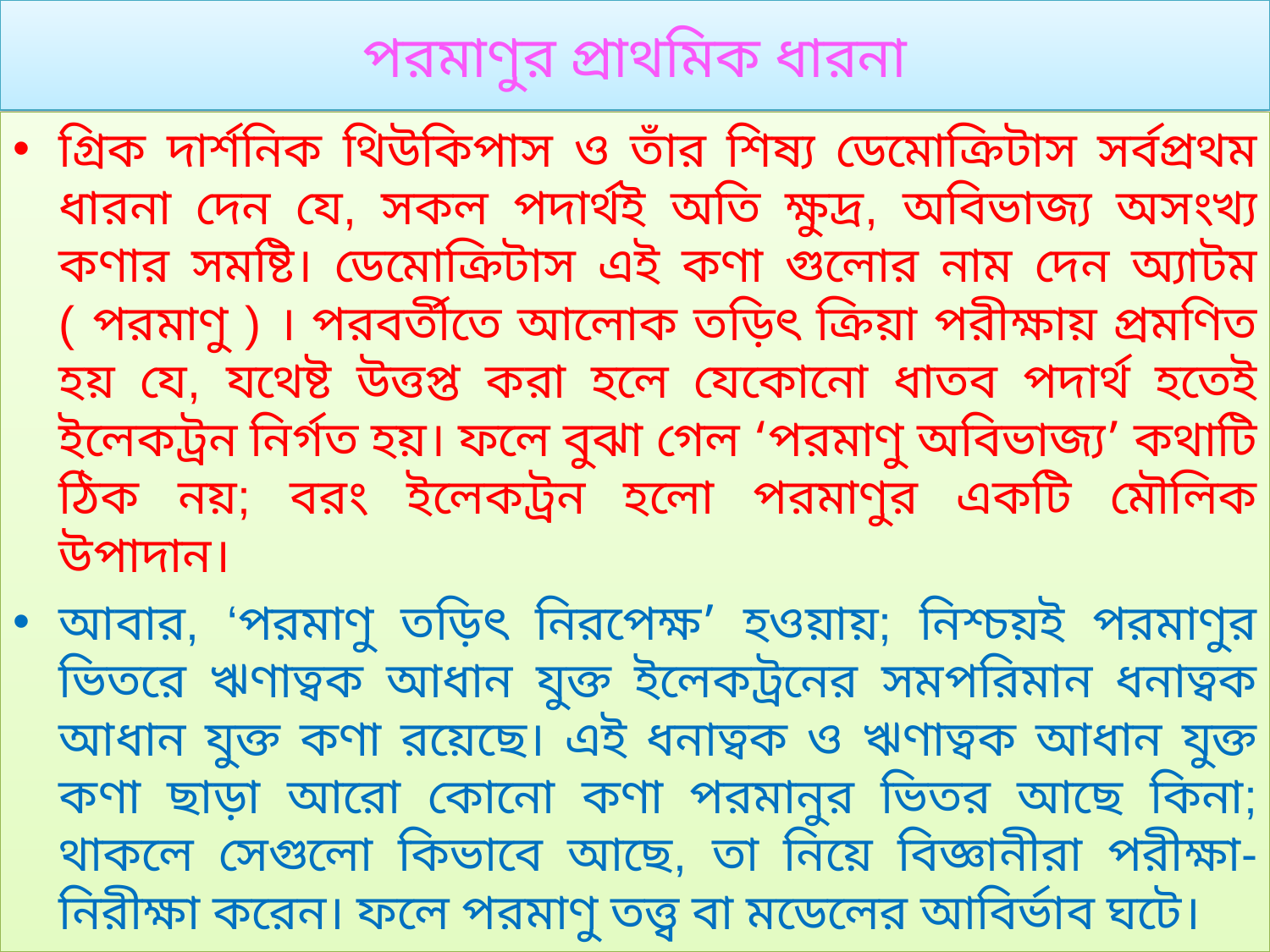

# পরমাণুর প্রাথমিক ধারনা
গ্রিক দার্শনিক থিউকিপাস ও তাঁর শিষ্য ডেমোক্রিটাস সর্বপ্রথম ধারনা দেন যে, সকল পদার্থই অতি ক্ষুদ্র, অবিভাজ্য অসংখ্য কণার সমষ্টি। ডেমোক্রিটাস এই কণা গুলোর নাম দেন অ্যাটম ( পরমাণু ) । পরবর্তীতে আলোক তড়িৎ ক্রিয়া পরীক্ষায় প্রমণিত হয় যে, যথেষ্ট উত্তপ্ত করা হলে যেকোনো ধাতব পদার্থ হতেই ইলেকট্রন নির্গত হয়। ফলে বুঝা গেল ‘পরমাণু অবিভাজ্য’ কথাটি ঠিক নয়; বরং ইলেকট্রন হলো পরমাণুর একটি মৌলিক উপাদান।
আবার, ‘পরমাণু তড়িৎ নিরপেক্ষ’ হওয়ায়; নিশ্চয়ই পরমাণুর ভিতরে ঋণাত্বক আধান যুক্ত ইলেকট্রনের সমপরিমান ধনাত্বক আধান যুক্ত কণা রয়েছে। এই ধনাত্বক ও ঋণাত্বক আধান যুক্ত কণা ছাড়া আরো কোনো কণা পরমানুর ভিতর আছে কিনা; থাকলে সেগুলো কিভাবে আছে, তা নিয়ে বিজ্ঞানীরা পরীক্ষা-নিরীক্ষা করেন। ফলে পরমাণু তত্ত্ব বা মডেলের আবির্ভাব ঘটে।